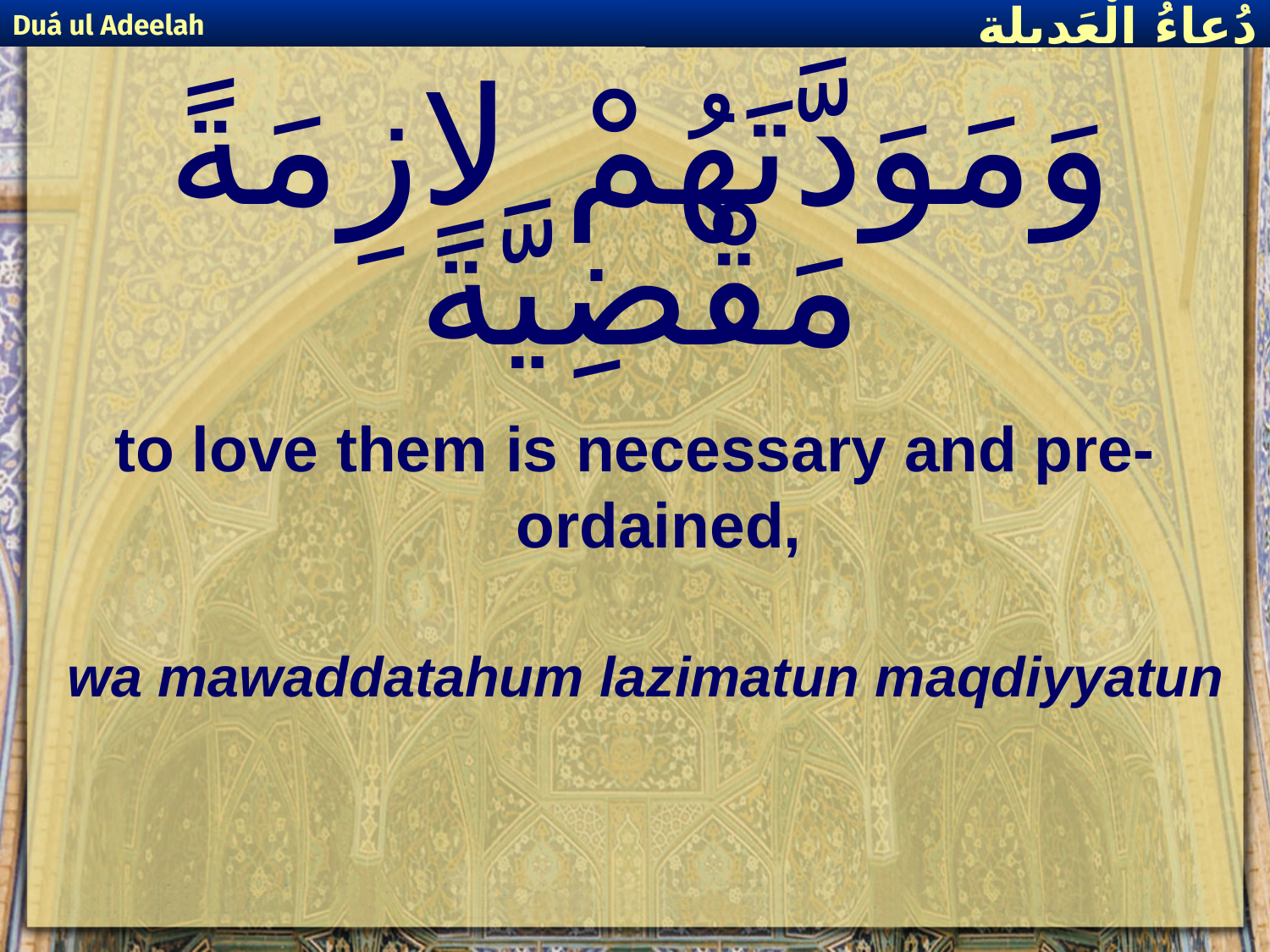

Duá ul Adeelah
دُعاءُ الْعَديلة
# وَمَوَدَّتَهُمْ لازِمَةً مَقْضِيَّةً
to love them is necessary and pre-ordained,
wa mawaddatahum lazimatun maqdiyyatun